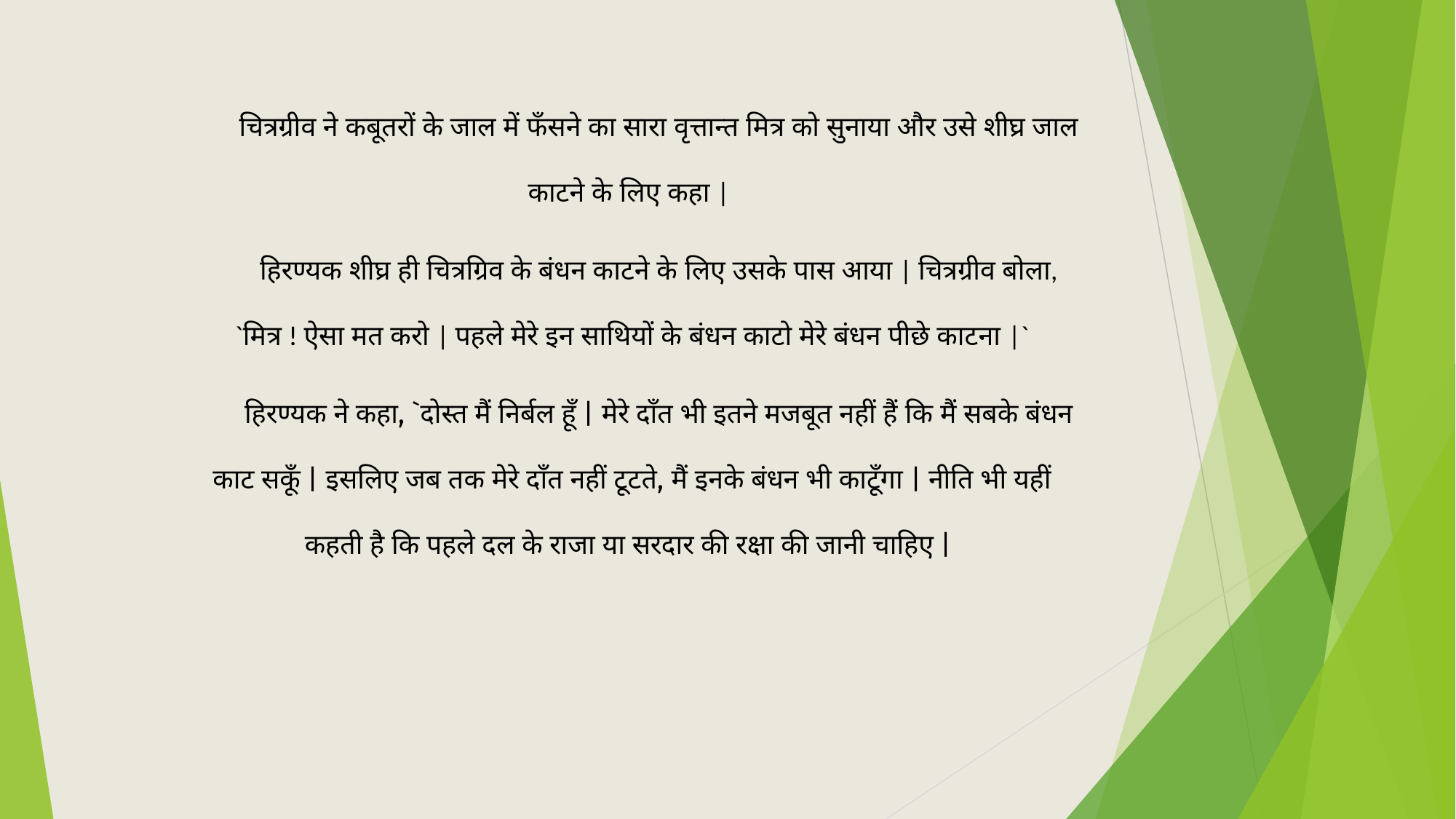

चित्रग्रीव ने कबूतरों के जाल में फँसने का सारा वृत्तान्त मित्र को सुनाया और उसे शीघ्र जाल काटने के लिए कहा |
हिरण्यक शीघ्र ही चित्रग्रिव के बंधन काटने के लिए उसके पास आया | चित्रग्रीव बोला, `मित्र ! ऐसा मत करो | पहले मेरे इन साथियों के बंधन काटो मेरे बंधन पीछे काटना |`
हिरण्यक ने कहा, `दोस्त मैं निर्बल हूँ | मेरे दाँत भी इतने मजबूत नहीं हैं कि मैं सबके बंधन काट सकूँ | इसलिए जब तक मेरे दाँत नहीं टूटते, मैं इनके बंधन भी काटूँगा | नीति भी यहीं कहती है कि पहले दल के राजा या सरदार की रक्षा की जानी चाहिए |